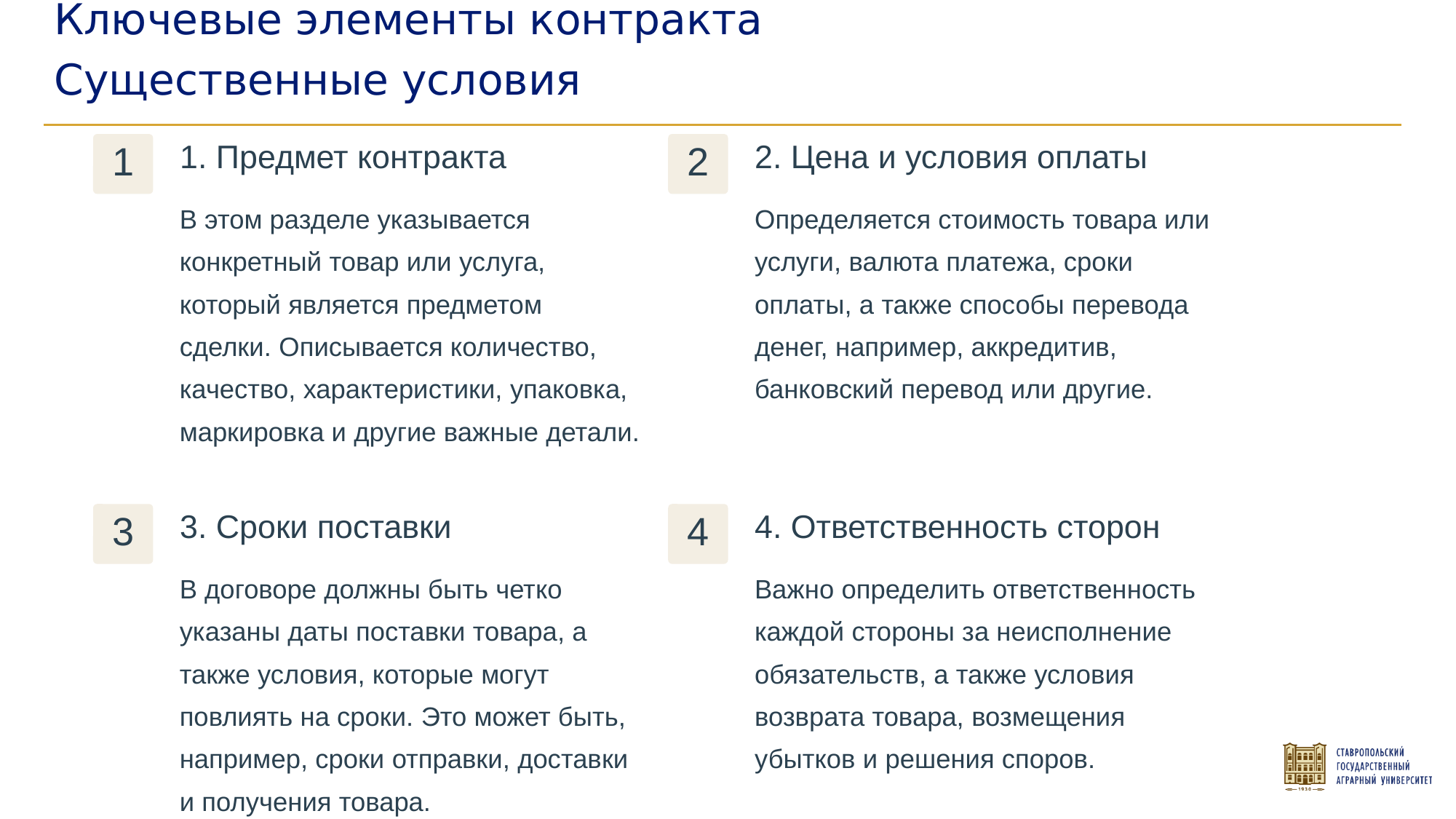

Ключевые элементы контракта
Существенные условия

1. Предмет контракта

2. Цена и условия оплаты
1
2
В этом разделе указывается конкретный товар или услуга, который является предметом сделки. Описывается количество, качество, характеристики, упаковка, маркировка и другие важные детали.
Определяется стоимость товара или услуги, валюта платежа, сроки оплаты, а также способы перевода денег, например, аккредитив, банковский перевод или другие.

3. Сроки поставки

4. Ответственность сторон
3
4
В договоре должны быть четко указаны даты поставки товара, а также условия, которые могут повлиять на сроки. Это может быть, например, сроки отправки, доставки и получения товара.
Важно определить ответственность каждой стороны за неисполнение обязательств, а также условия возврата товара, возмещения убытков и решения споров.